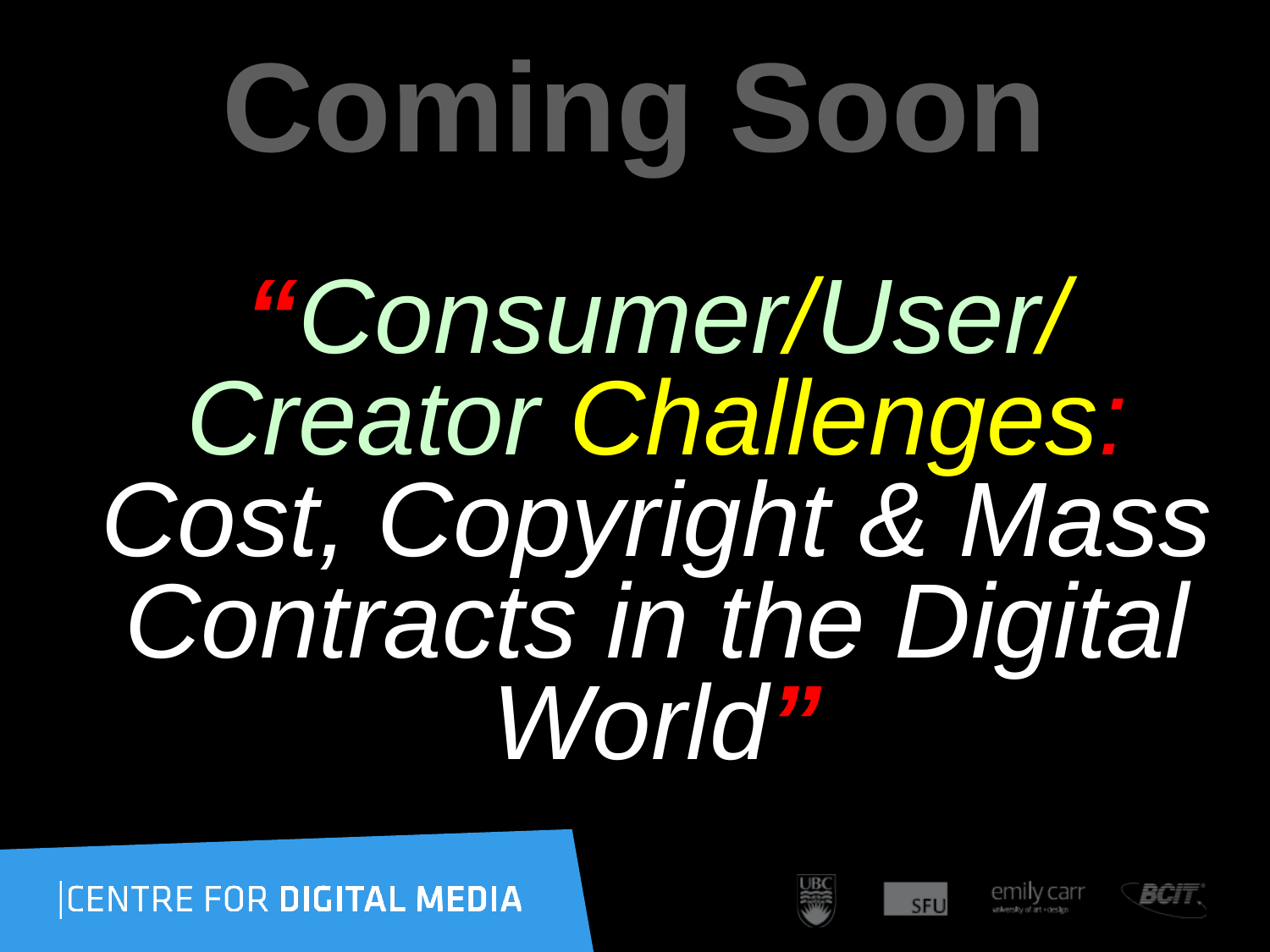

# Coming Soon
“Consumer/User/Creator Challenges: Cost, Copyright & Mass Contracts in the Digital World”